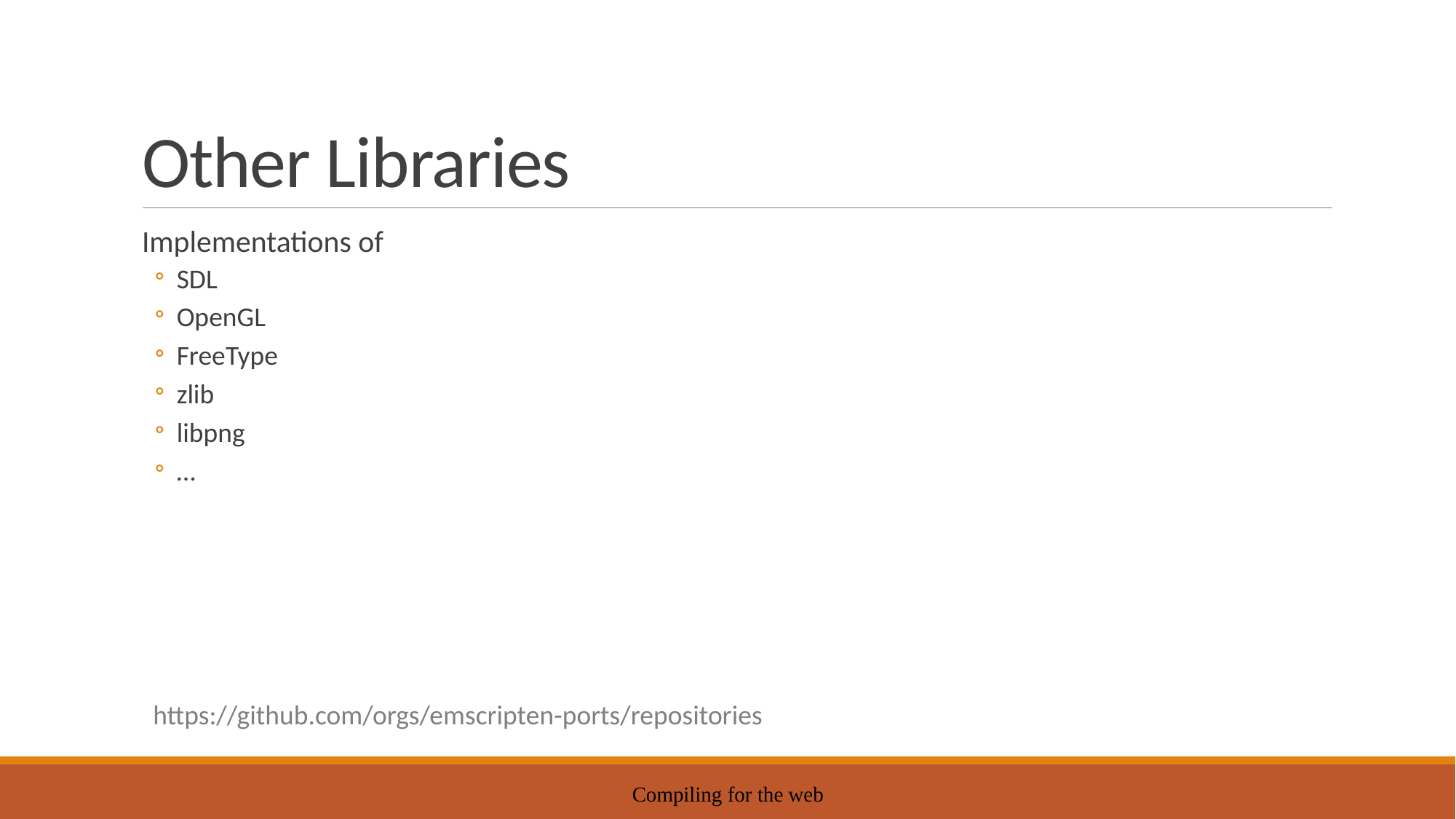

# Other Libraries
Implementations of
SDL
OpenGL
FreeType
zlib
libpng
…
https://github.com/orgs/emscripten-ports/repositories
Compiling for the web